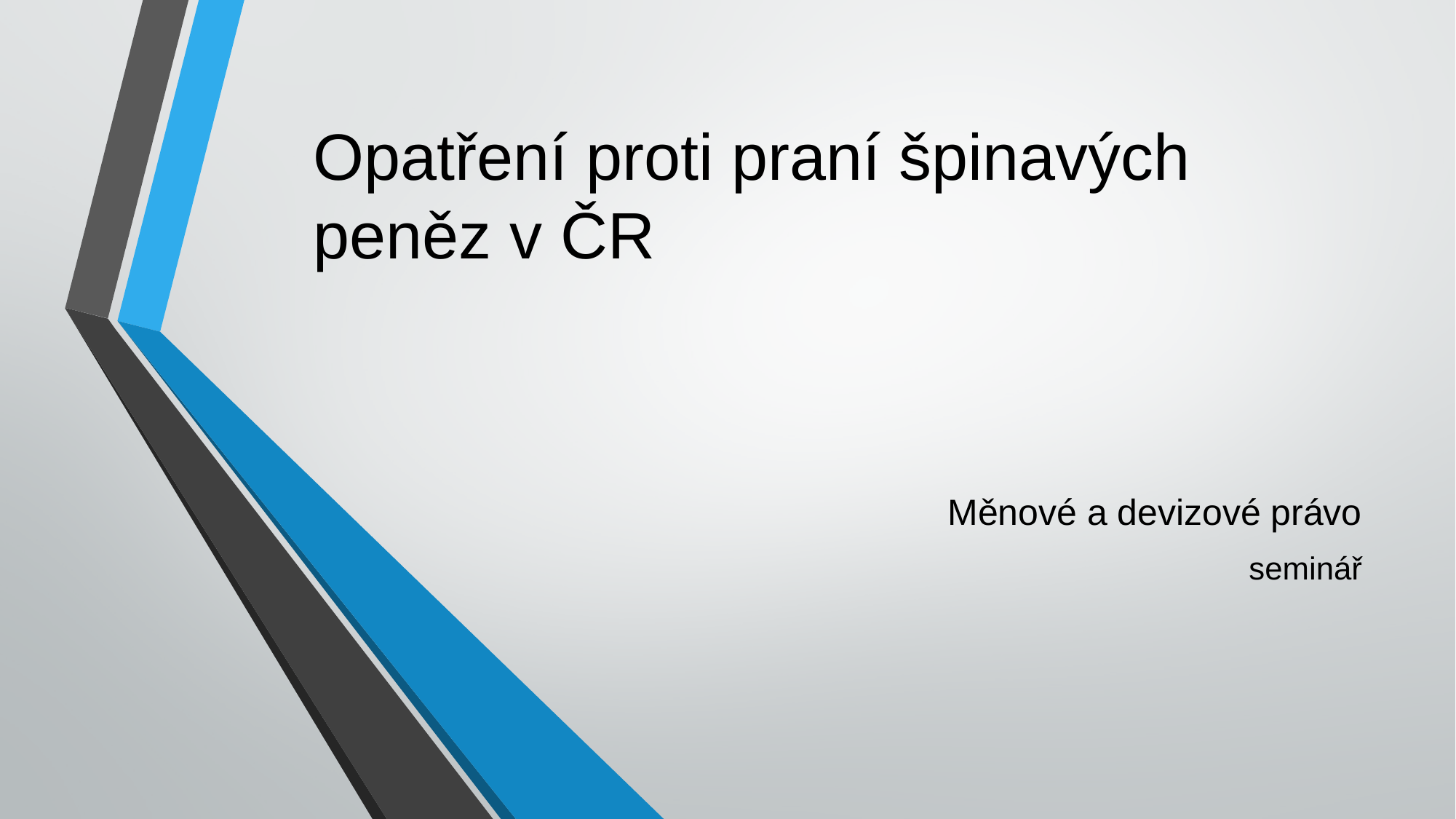

# Opatření proti praní špinavých peněz v ČR
Měnové a devizové právo
seminář